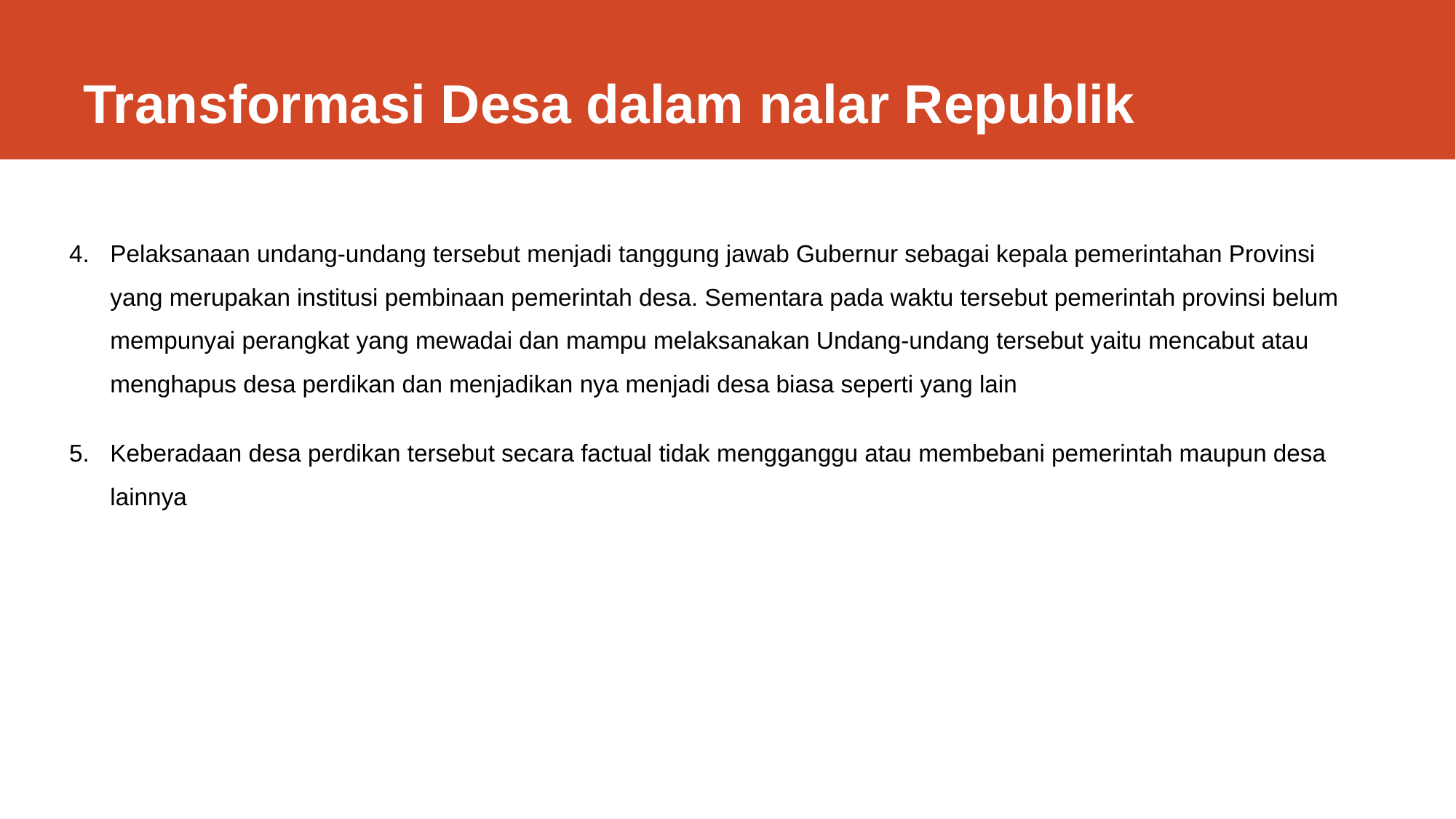

# Transformasi Desa dalam nalar Republik
Pelaksanaan undang-undang tersebut menjadi tanggung jawab Gubernur sebagai kepala pemerintahan Provinsi yang merupakan institusi pembinaan pemerintah desa. Sementara pada waktu tersebut pemerintah provinsi belum mempunyai perangkat yang mewadai dan mampu melaksanakan Undang-undang tersebut yaitu mencabut atau menghapus desa perdikan dan menjadikan nya menjadi desa biasa seperti yang lain
Keberadaan desa perdikan tersebut secara factual tidak mengganggu atau membebani pemerintah maupun desa lainnya